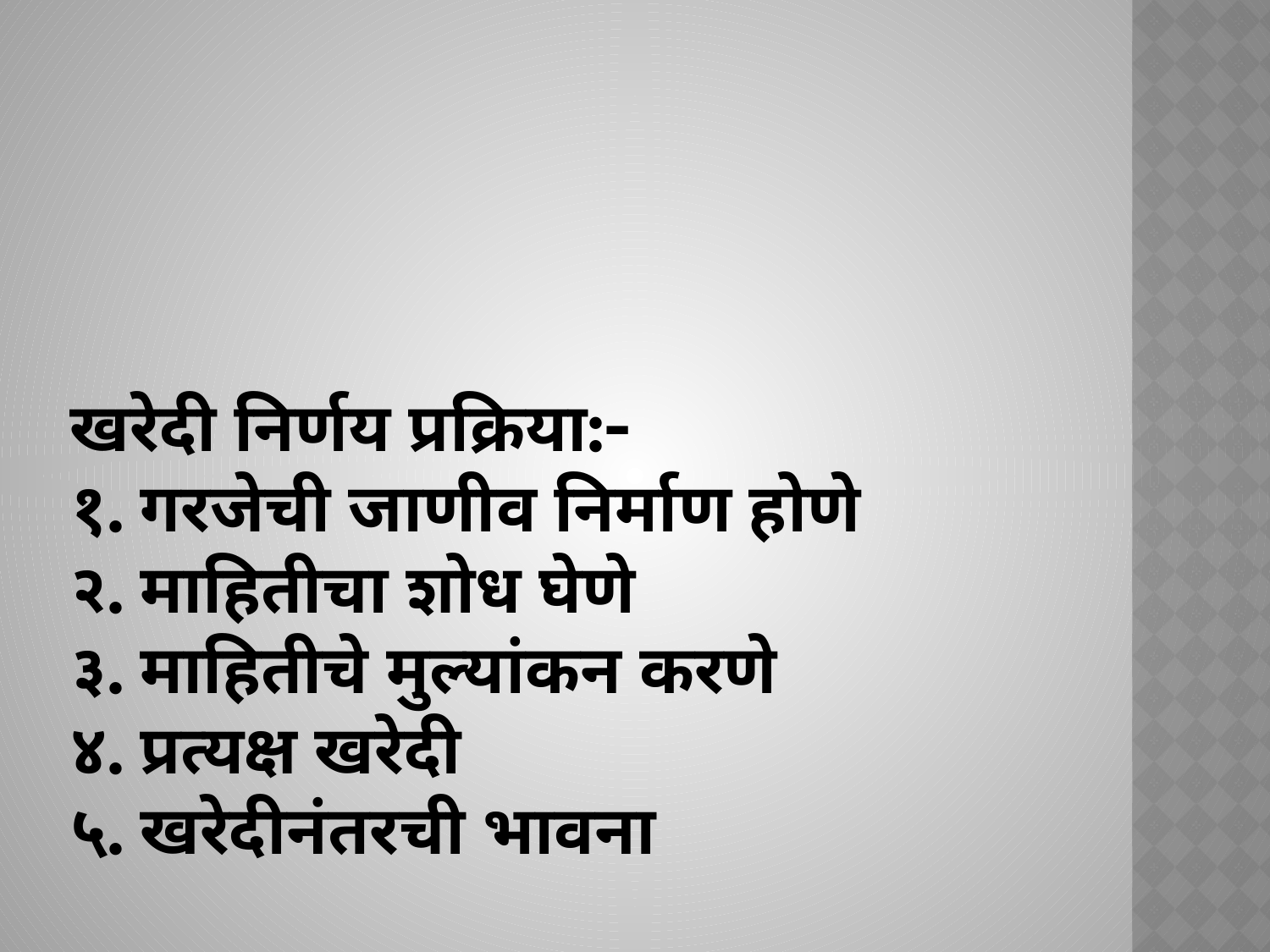

# खरेदी निर्णय प्रक्रिया:- १. गरजेची जाणीव निर्माण होणे २. माहितीचा शोध घेणे ३. माहितीचे मुल्यांकन करणे ४. प्रत्यक्ष खरेदी ५. खरेदीनंतरची भावना